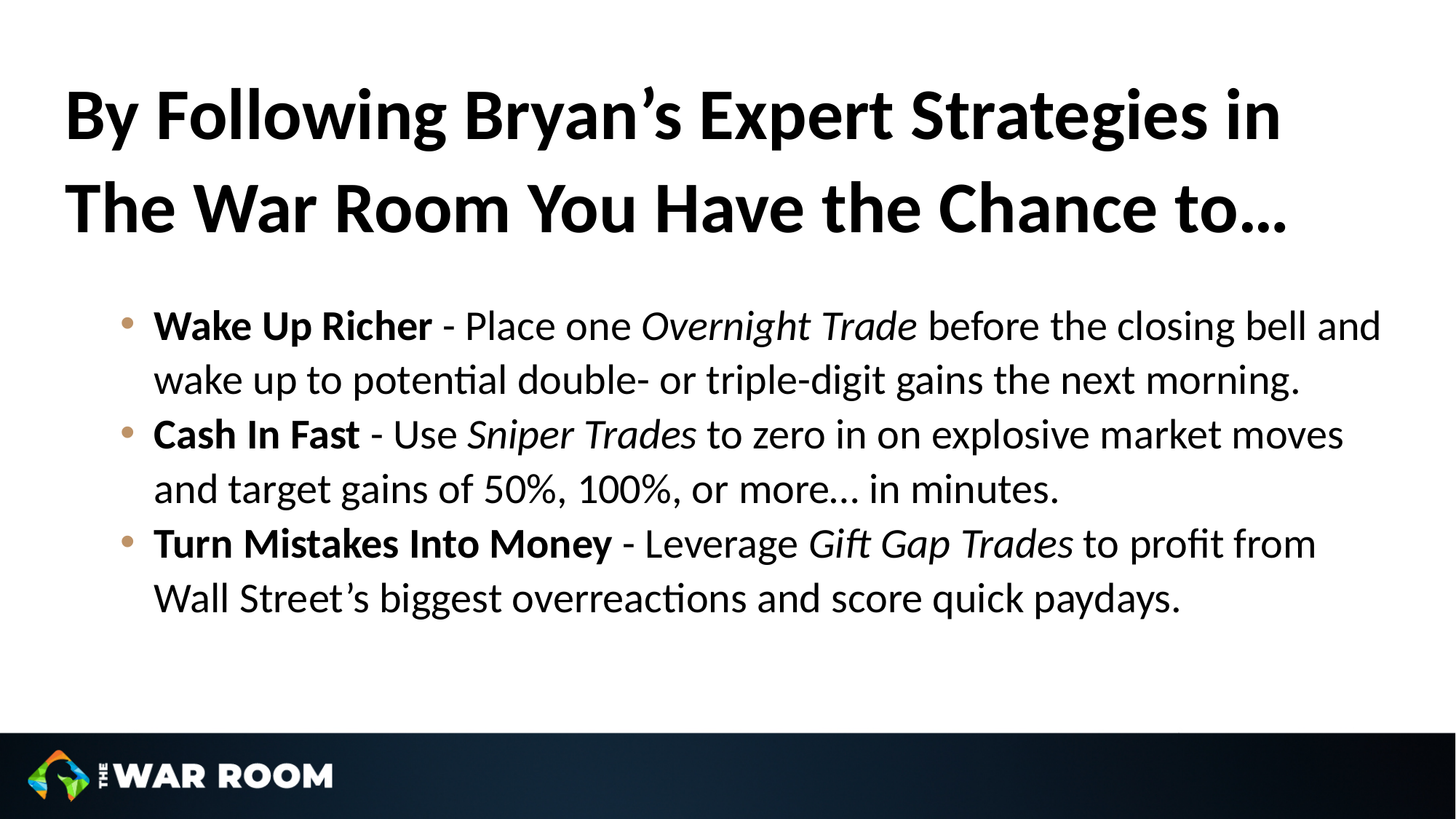

By Following Bryan’s Expert Strategies in The War Room You Have the Chance to…

Wake Up Richer - Place one Overnight Trade before the closing bell and wake up to potential double- or triple-digit gains the next morning.
Cash In Fast - Use Sniper Trades to zero in on explosive market moves and target gains of 50%, 100%, or more… in minutes.
Turn Mistakes Into Money - Leverage Gift Gap Trades to profit from Wall Street’s biggest overreactions and score quick paydays.